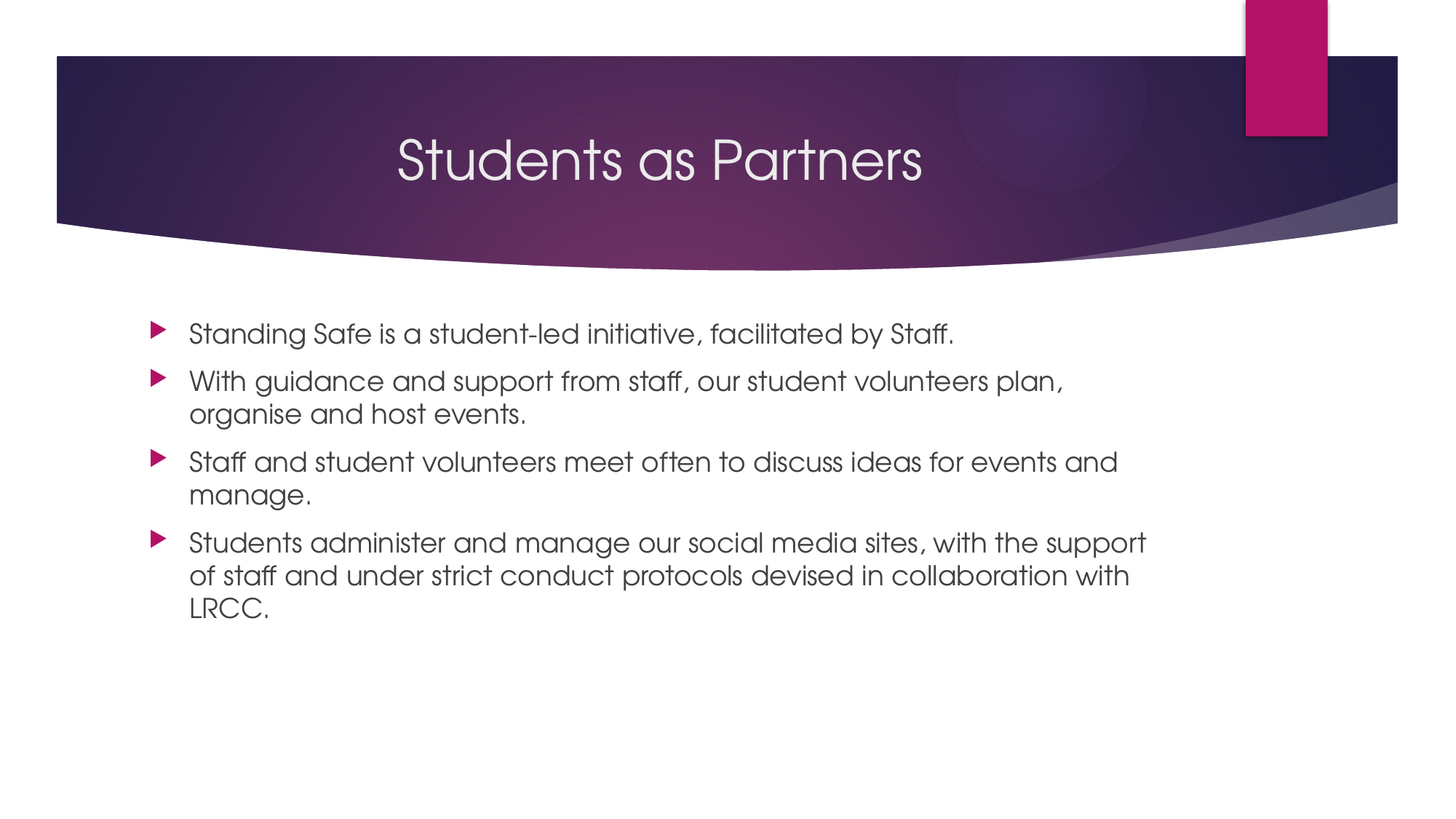

# Students as Partners
Standing Safe is a student-led initiative, facilitated by Staff.
With guidance and support from staff, our student volunteers plan, organise and host events.
Staff and student volunteers meet often to discuss ideas for events and manage.
Students administer and manage our social media sites, with the support of staff and under strict conduct protocols devised in collaboration with LRCC.